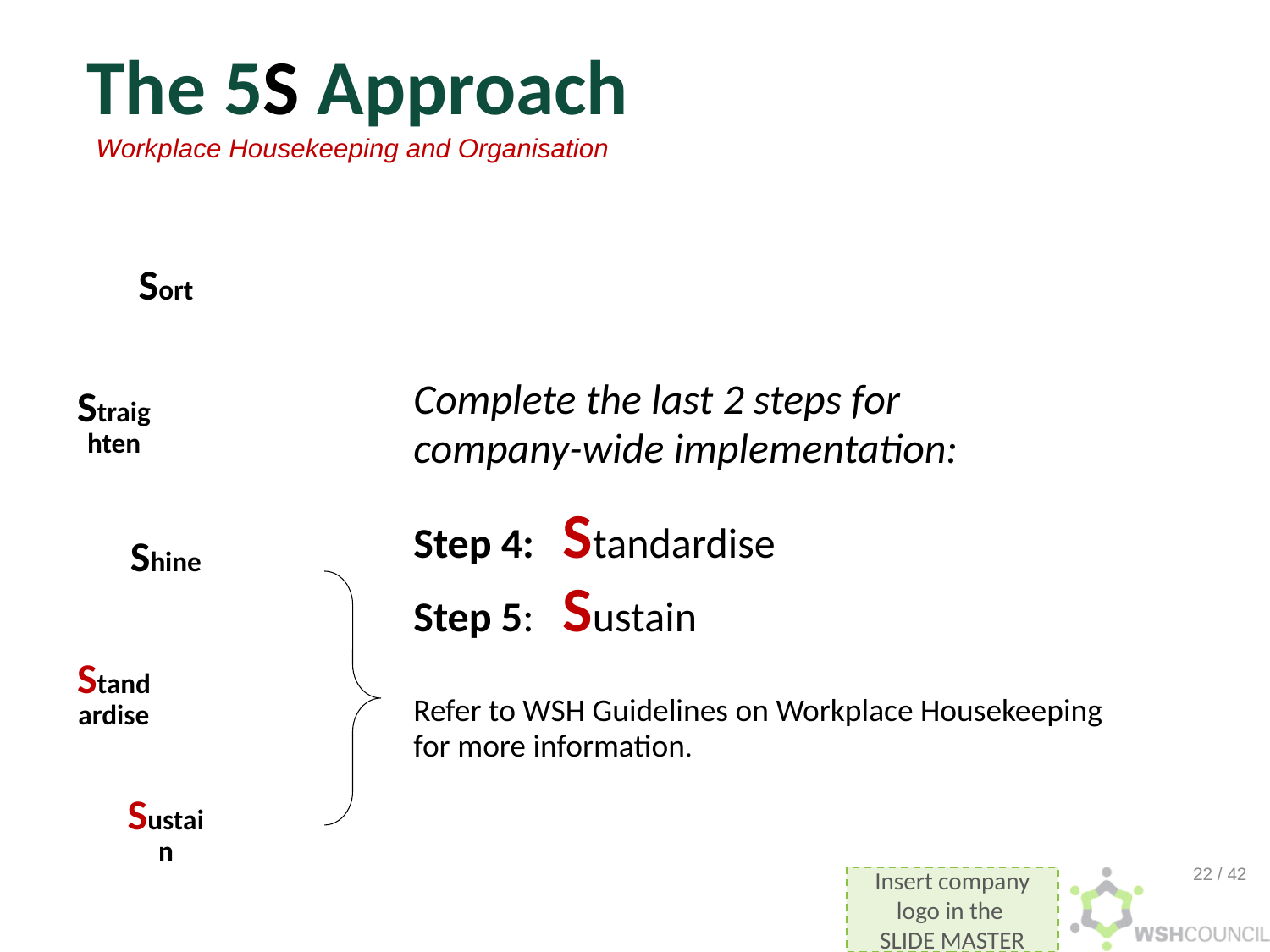

The 5S Approach
Sort
Straighten
Shine
Standardise
Sustain
Workplace Housekeeping and Organisation
Complete the last 2 steps for
company-wide implementation:

Step 4:   Standardise
Step 5:   Sustain

Refer to WSH Guidelines on Workplace Housekeeping
for more information.

22 / 42